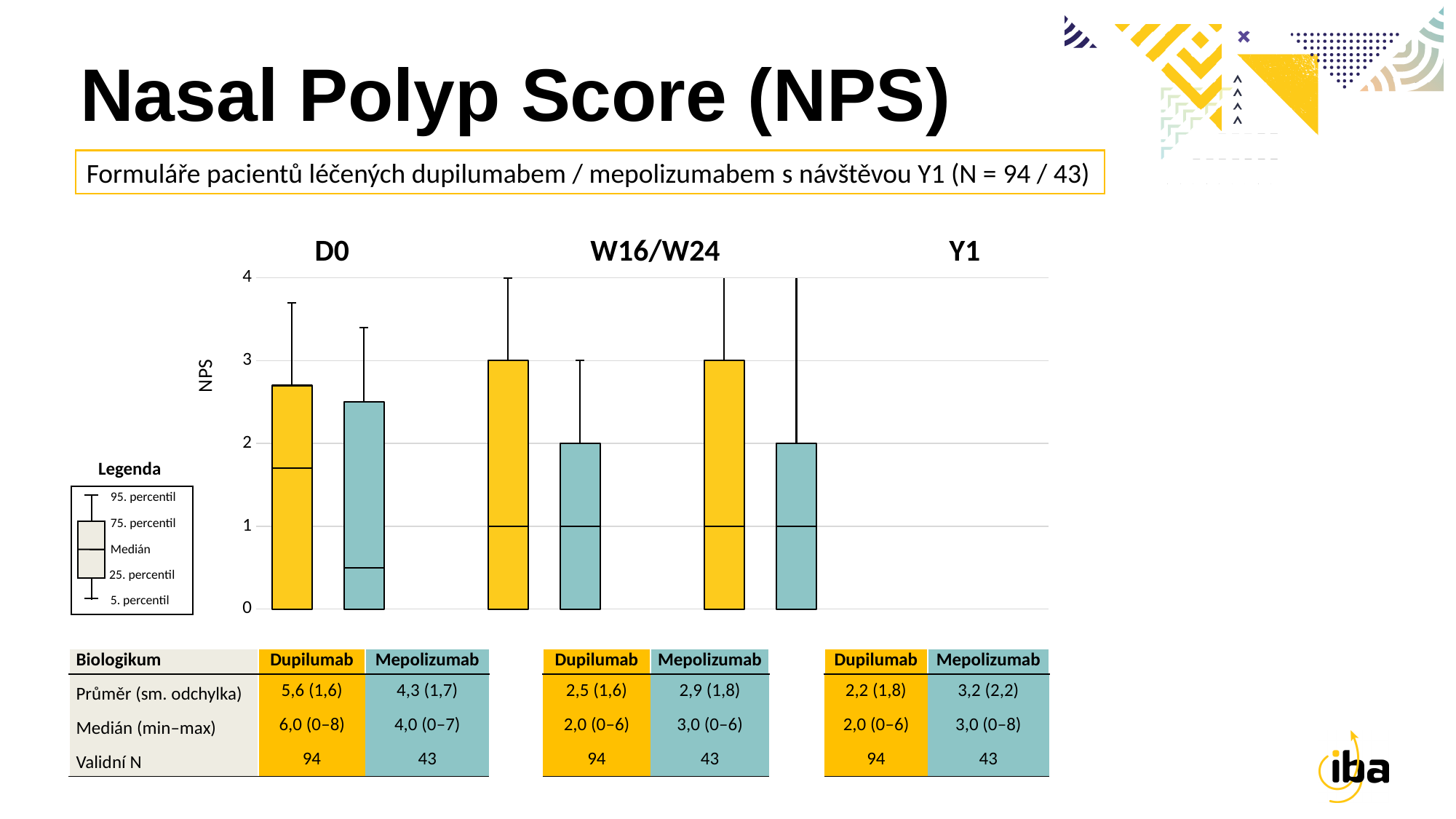

# Nasal Polyp Score (NPS)
Formuláře pacientů léčených dupilumabem / mepolizumabem s návštěvou Y1 (N = 94 / 43)
D0
Y1
W16/W24

### Chart

| Category | 25 | 50.-25. | 75.-50. |
|---|---|---|---|
|  | 4.3 | 1.7000000000000002 | 1.0 |
|  | 3.5 | 0.5 | 2.0 |
|  | None | None | None |
|  | 1.0 | 1.0 | 2.0 |
|  | 2.0 | 1.0 | 1.0 |
|  | None | None | None |
|  | 1.0 | 1.0 | 2.0 |
|  | 2.0 | 1.0 | 1.0 |
Legenda

| 95. percentil |
| --- |
| 75. percentil |
| Medián |
| 25. percentil |
| 5. percentil |
| Biologikum | Dupilumab | Mepolizumab |  | Dupilumab | Mepolizumab |  | Dupilumab | Mepolizumab |
| --- | --- | --- | --- | --- | --- | --- | --- | --- |
| Průměr (sm. odchylka) | 5,6 (1,6) | 4,3 (1,7) |  | 2,5 (1,6) | 2,9 (1,8) |  | 2,2 (1,8) | 3,2 (2,2) |
| Medián (min–max) | 6,0 (0–8) | 4,0 (0–7) |  | 2,0 (0–6) | 3,0 (0–6) |  | 2,0 (0–6) | 3,0 (0–8) |
| Validní N | 94 | 43 |  | 94 | 43 |  | 94 | 43 |